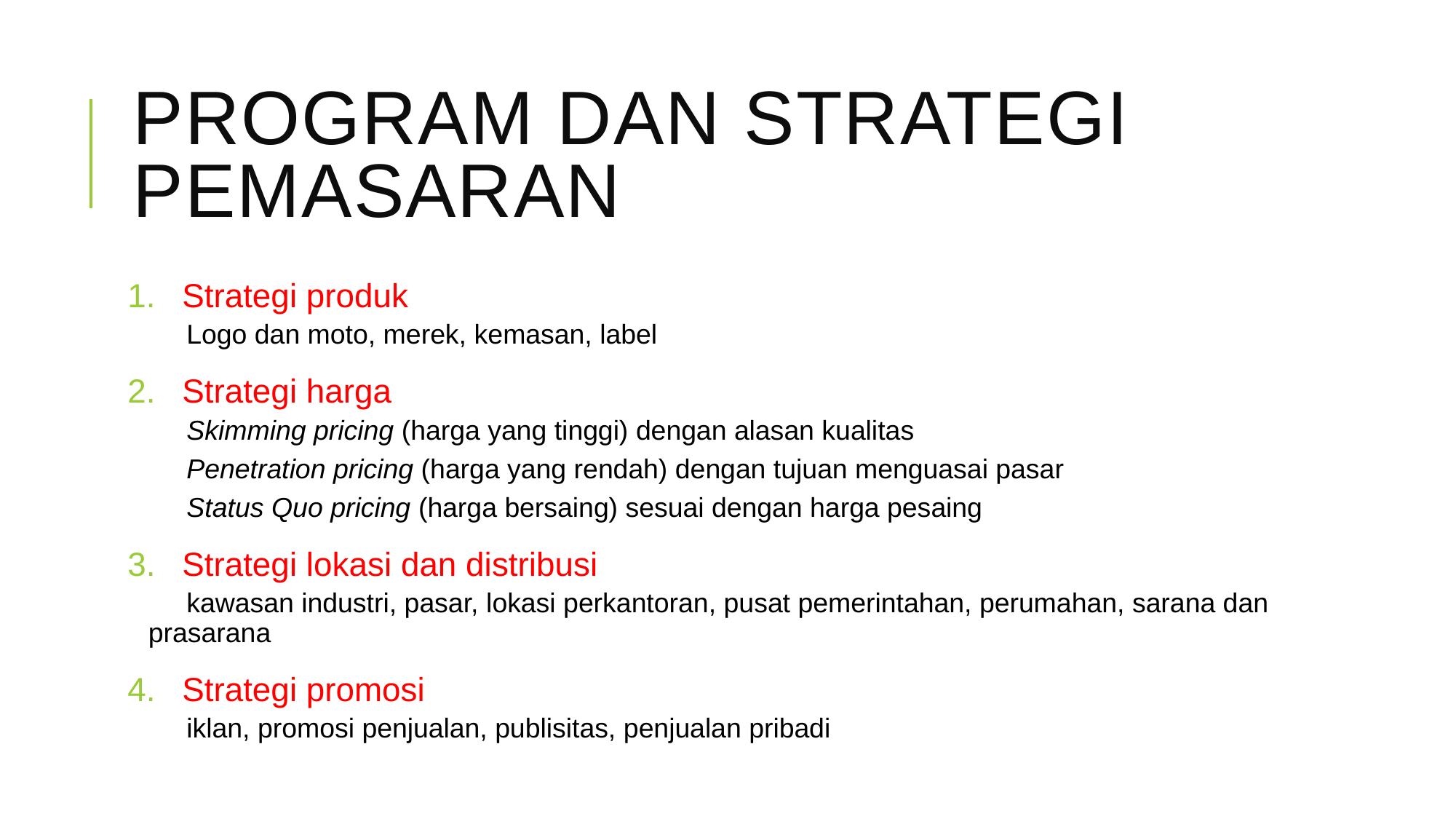

# Program dan strategi pemasaran
Strategi produk
     Logo dan moto, merek, kemasan, label
Strategi harga
     Skimming pricing (harga yang tinggi) dengan alasan kualitas
     Penetration pricing (harga yang rendah) dengan tujuan menguasai pasar
     Status Quo pricing (harga bersaing) sesuai dengan harga pesaing
Strategi lokasi dan distribusi
     kawasan industri, pasar, lokasi perkantoran, pusat pemerintahan, perumahan, sarana dan prasarana
Strategi promosi
     iklan, promosi penjualan, publisitas, penjualan pribadi